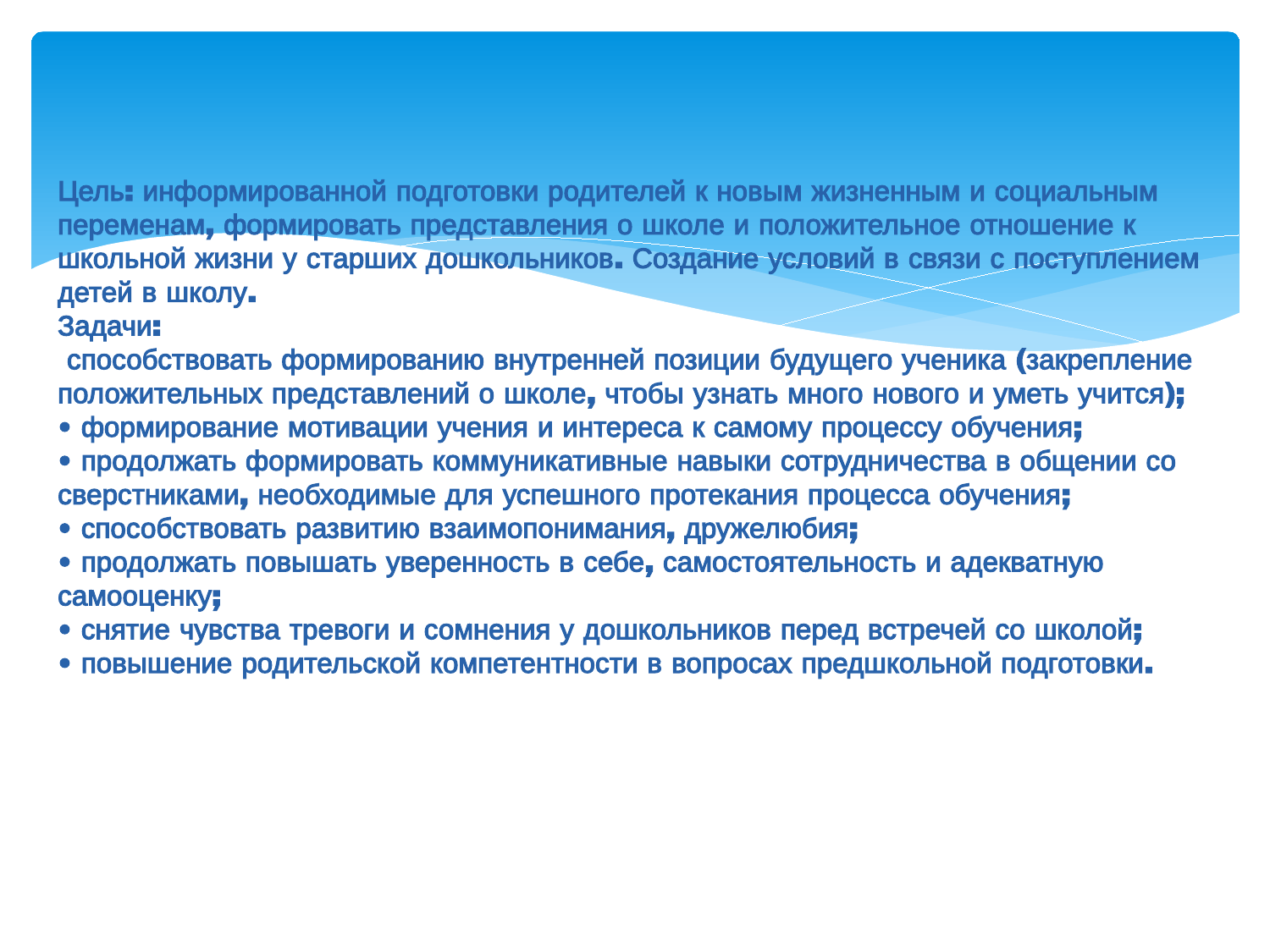

# Цель: информированной подготовки родителей к новым жизненным и социальным переменам, формировать представления о школе и положительное отношение к школьной жизни у старших дошкольников. Создание условий в связи с поступлением детей в школу. Задачи: способствовать формированию внутренней позиции будущего ученика (закрепление положительных представлений о школе, чтобы узнать много нового и уметь учится); • формирование мотивации учения и интереса к самому процессу обучения; • продолжать формировать коммуникативные навыки сотрудничества в общении со сверстниками, необходимые для успешного протекания процесса обучения; • способствовать развитию взаимопонимания, дружелюбия; • продолжать повышать уверенность в себе, самостоятельность и адекватную самооценку; • снятие чувства тревоги и сомнения у дошкольников перед встречей со школой; • повышение родительской компетентности в вопросах предшкольной подготовки.